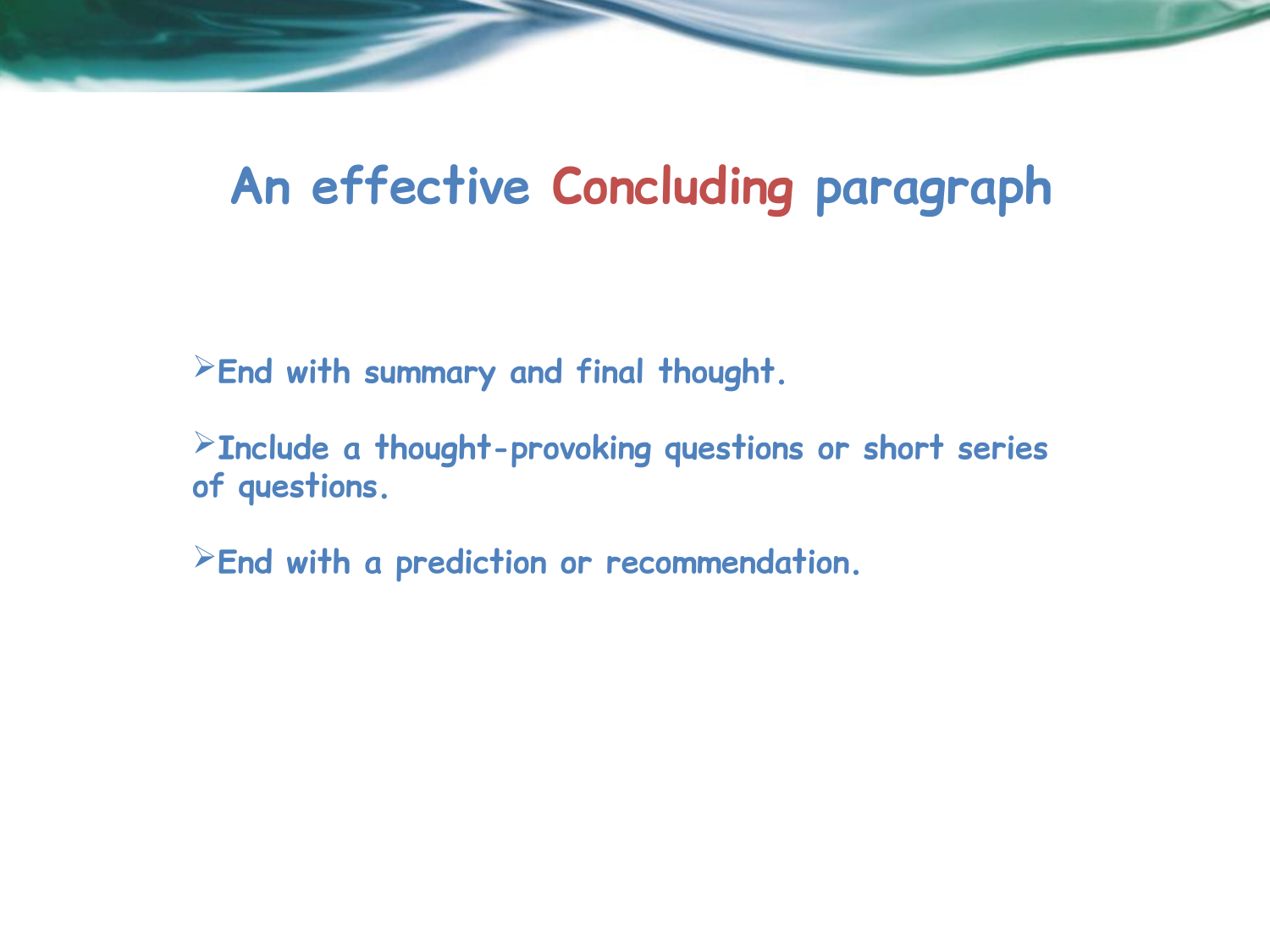

An effective Concluding paragraph

End with summary and final thought.

Include a thought-provoking questions or short series of questions.

End with a prediction or recommendation.